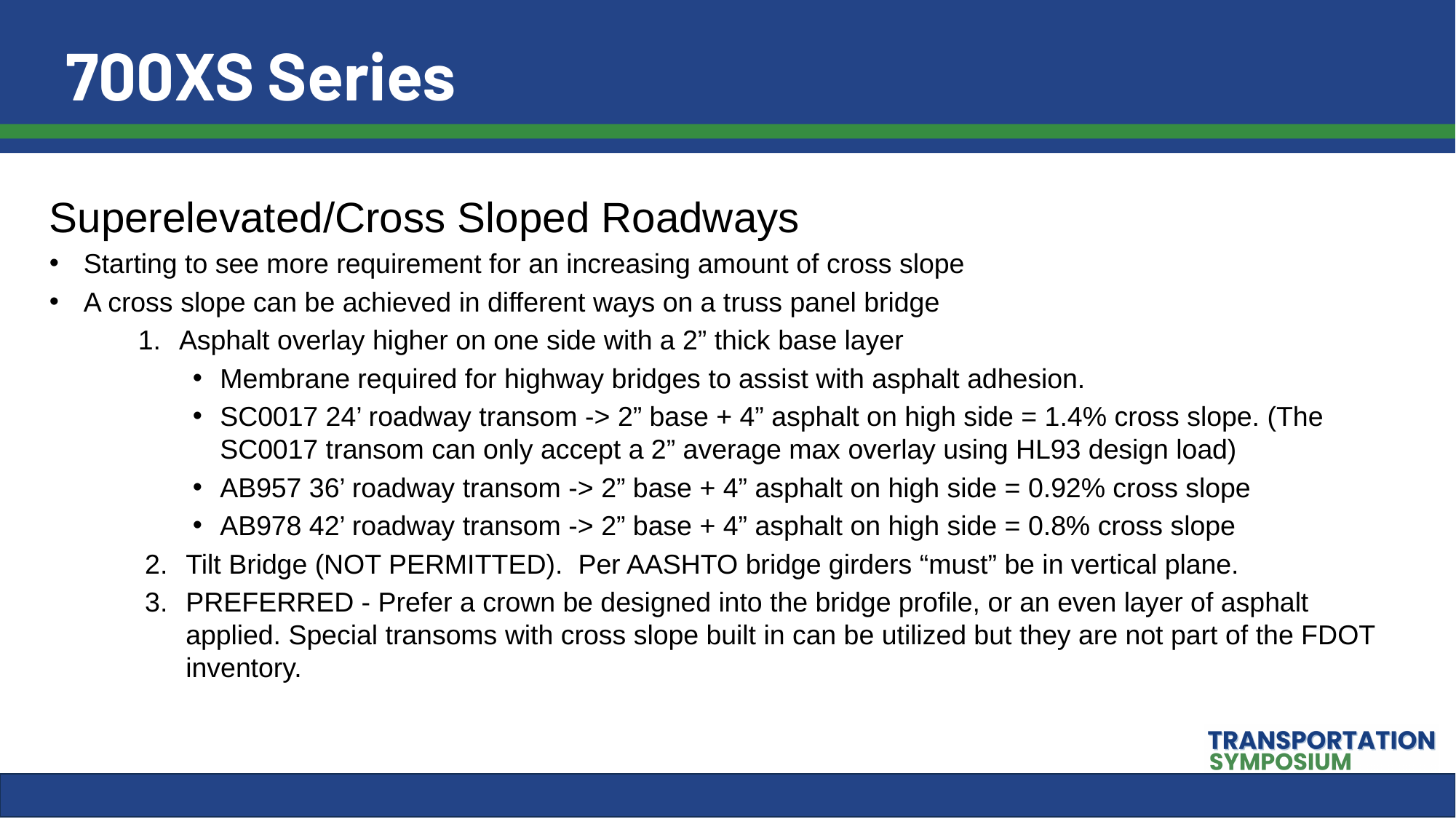

# 700XS Series
Superelevated/Cross Sloped Roadways
Starting to see more requirement for an increasing amount of cross slope
A cross slope can be achieved in different ways on a truss panel bridge
Asphalt overlay higher on one side with a 2” thick base layer
Membrane required for highway bridges to assist with asphalt adhesion.
SC0017 24’ roadway transom -> 2” base + 4” asphalt on high side = 1.4% cross slope. (The SC0017 transom can only accept a 2” average max overlay using HL93 design load)
AB957 36’ roadway transom -> 2” base + 4” asphalt on high side = 0.92% cross slope
AB978 42’ roadway transom -> 2” base + 4” asphalt on high side = 0.8% cross slope
Tilt Bridge (NOT PERMITTED).  Per AASHTO bridge girders “must” be in vertical plane.
PREFERRED - Prefer a crown be designed into the bridge profile, or an even layer of asphalt applied. Special transoms with cross slope built in can be utilized but they are not part of the FDOT inventory.